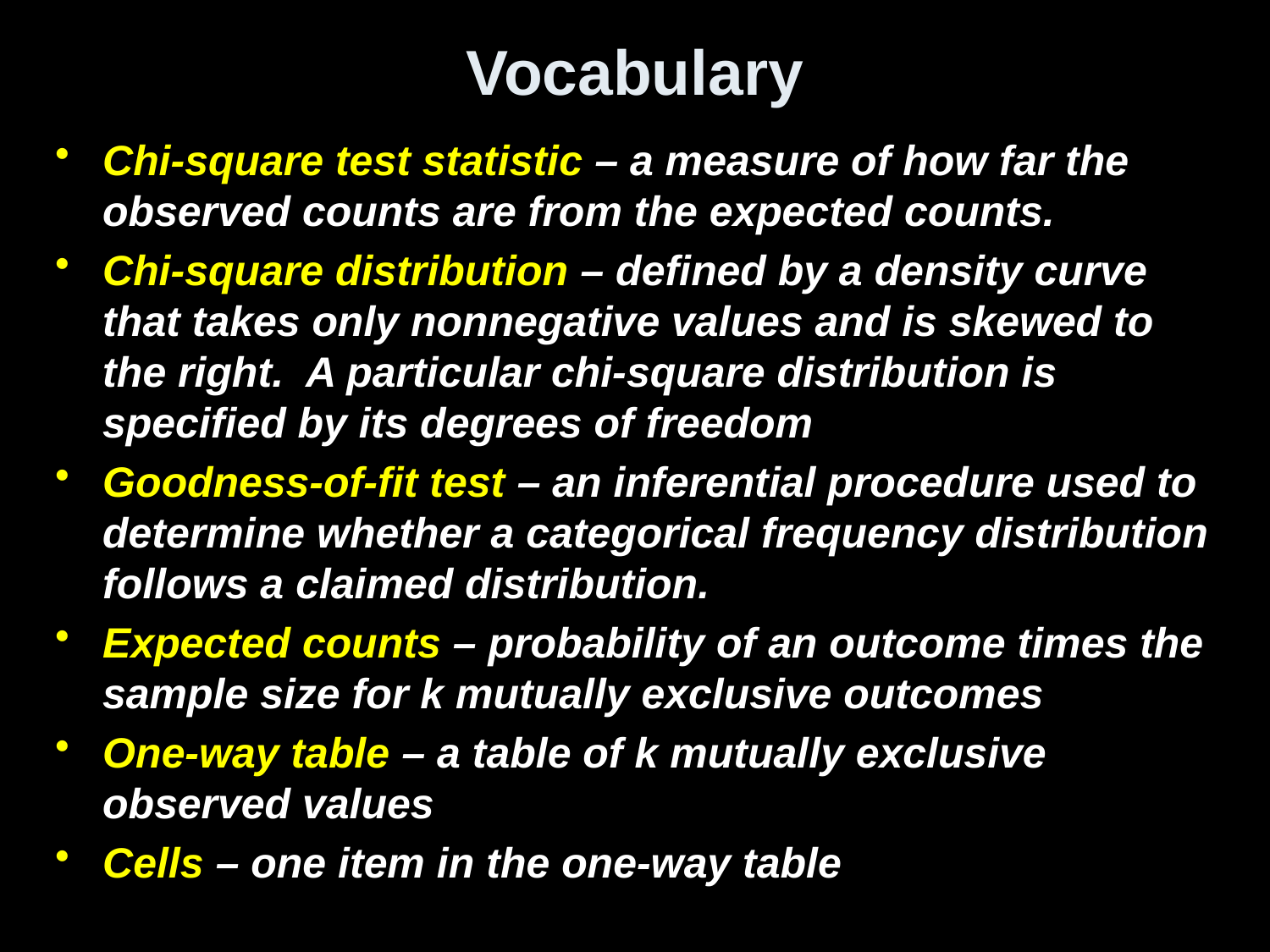

# Vocabulary
Chi-square test statistic – a measure of how far the observed counts are from the expected counts.
Chi-square distribution – defined by a density curve that takes only nonnegative values and is skewed to the right.  A particular chi-square distribution is specified by its degrees of freedom
Goodness-of-fit test – an inferential procedure used to determine whether a categorical frequency distribution follows a claimed distribution.
Expected counts – probability of an outcome times the sample size for k mutually exclusive outcomes
One-way table – a table of k mutually exclusive observed values
Cells – one item in the one-way table